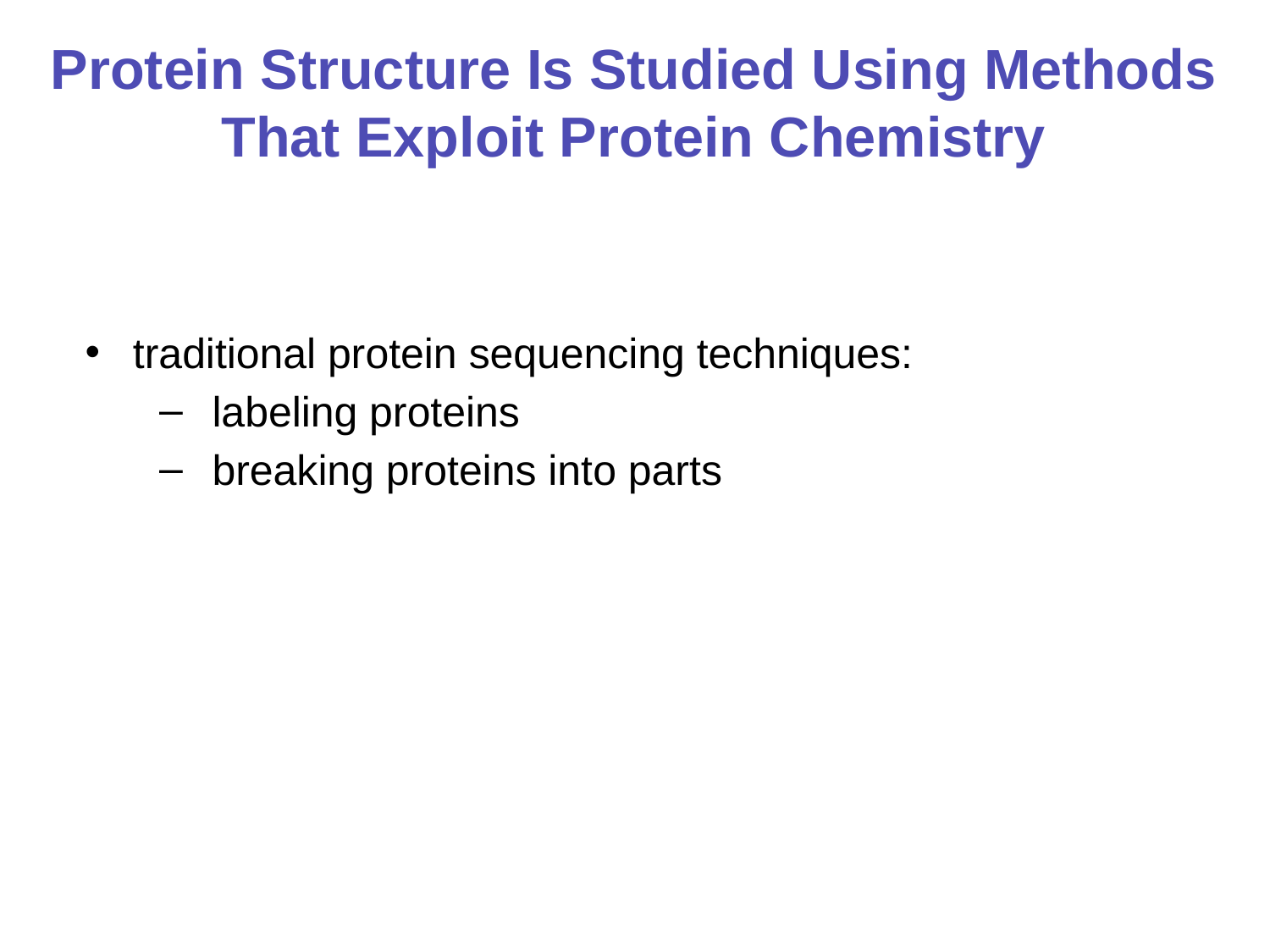

# Protein Structure Is Studied Using Methods That Exploit Protein Chemistry
traditional protein sequencing techniques:
labeling proteins
breaking proteins into parts